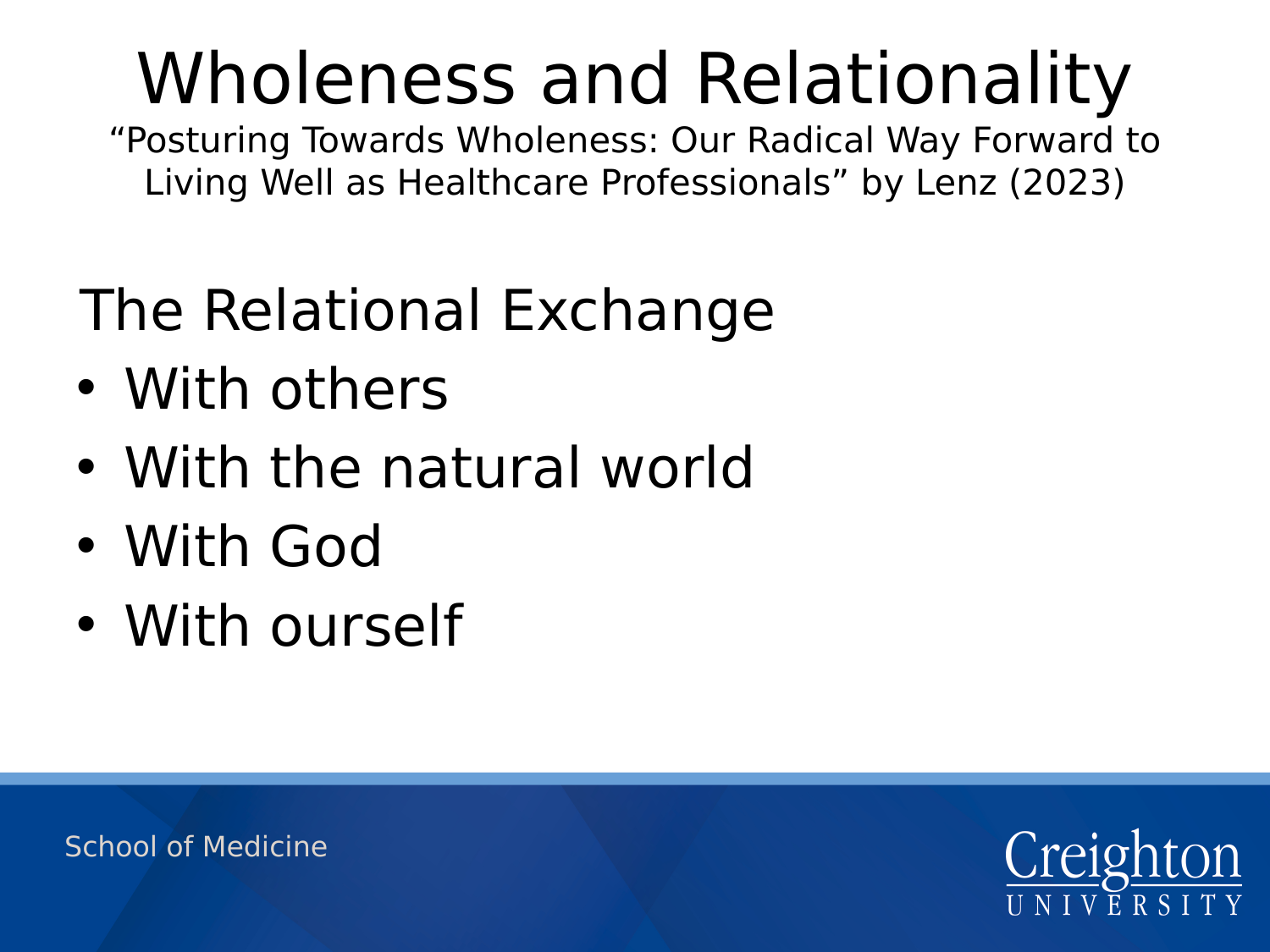

# Wholeness and Relationality “Posturing Towards Wholeness: Our Radical Way Forward to Living Well as Healthcare Professionals” by Lenz (2023)
The Relational Exchange
With others
With the natural world
With God
With ourself
School of Medicine